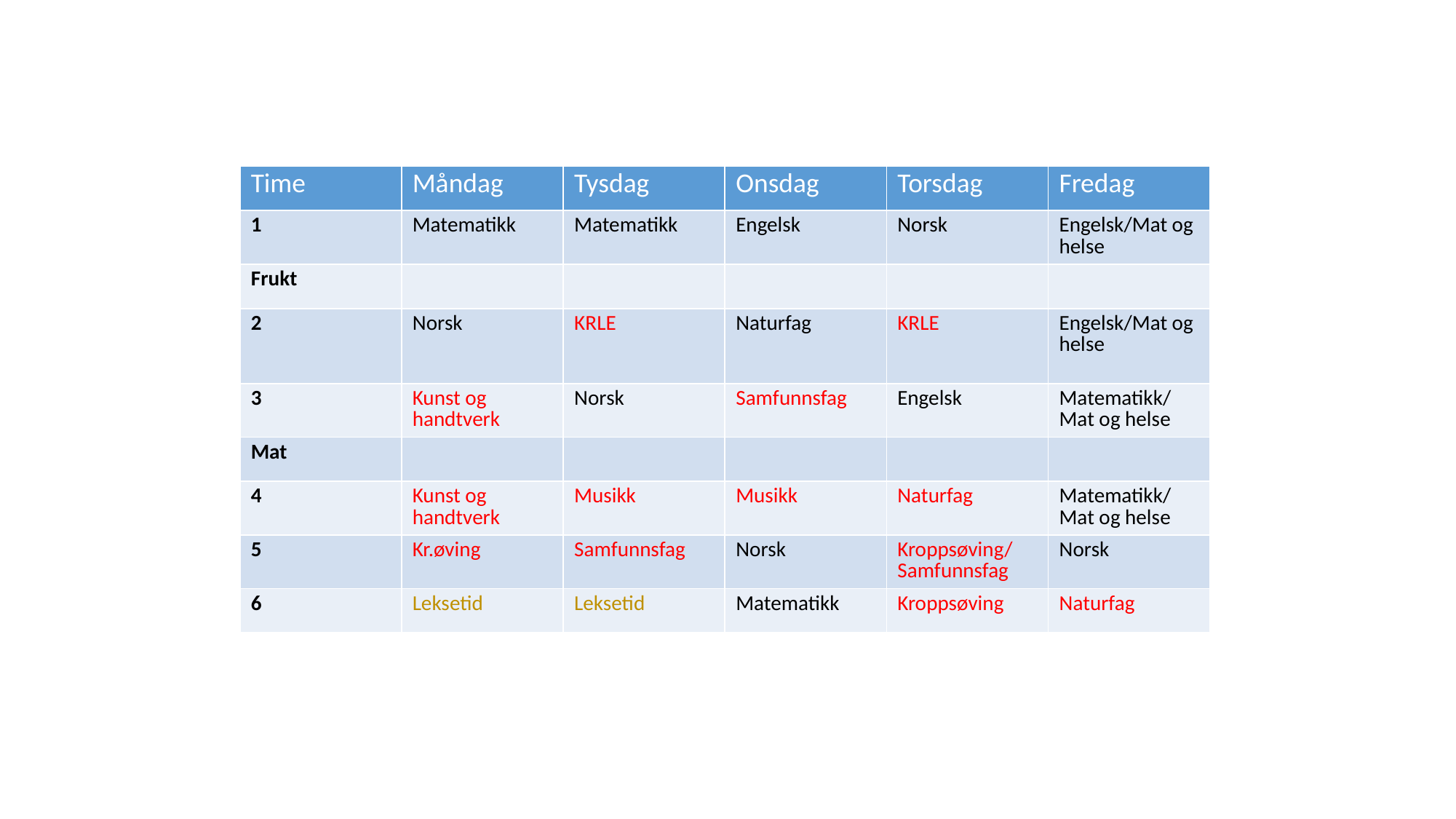

| Time | Måndag | Tysdag | Onsdag | Torsdag | Fredag |
| --- | --- | --- | --- | --- | --- |
| 1 | Matematikk | Matematikk | Engelsk | Norsk | Engelsk/Mat og helse |
| Frukt |  |  |  |  |  |
| 2 | Norsk | KRLE | Naturfag | KRLE | Engelsk/Mat og helse |
| 3 | Kunst og handtverk | Norsk | Samfunnsfag | Engelsk | Matematikk/ Mat og helse |
| Mat |  |  |  |  |  |
| 4 | Kunst og handtverk | Musikk | Musikk | Naturfag | Matematikk/ Mat og helse |
| 5 | Kr.øving | Samfunnsfag | Norsk | Kroppsøving/Samfunnsfag | Norsk |
| 6 | Leksetid | Leksetid | Matematikk | Kroppsøving | Naturfag |